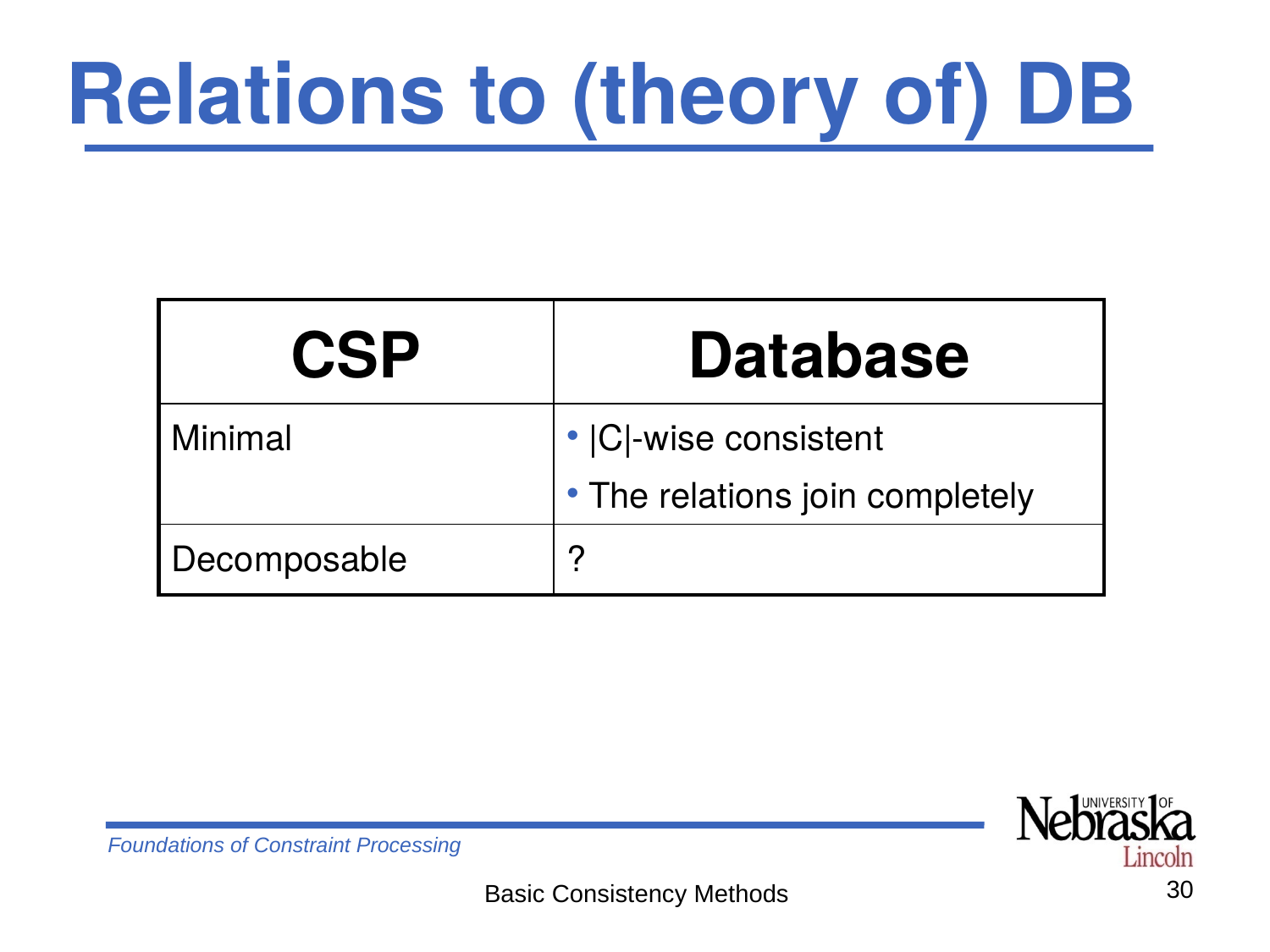

# Relations to (theory of) DB
| CSP | Database |
| --- | --- |
| Minimal | |C|-wise consistent The relations join completely |
| Decomposable | ? |
30